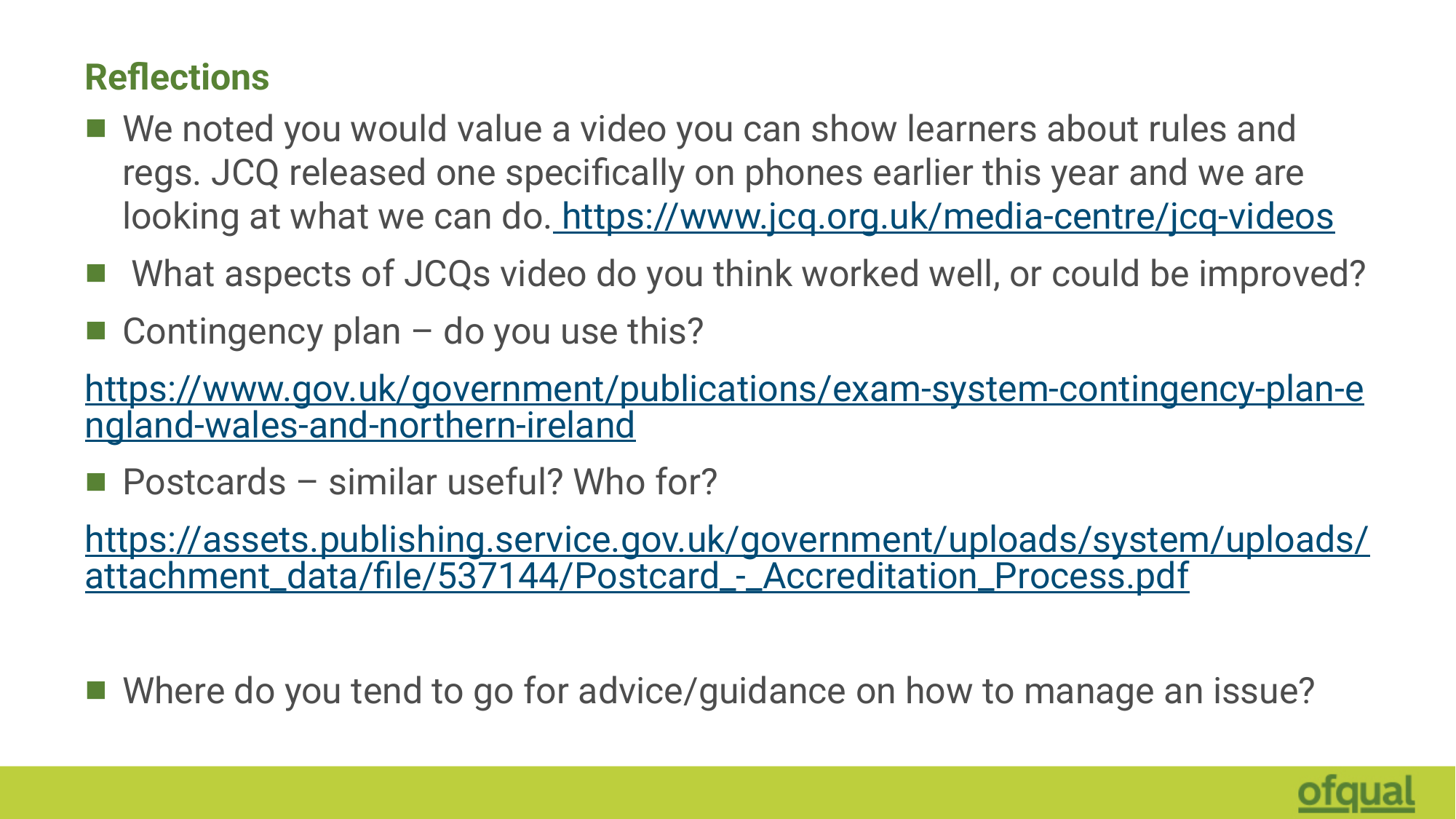

# Reflections
We noted you would value a video you can show learners about rules and regs. JCQ released one specifically on phones earlier this year and we are looking at what we can do. https://www.jcq.org.uk/media-centre/jcq-videos
 What aspects of JCQs video do you think worked well, or could be improved?
Contingency plan – do you use this?
https://www.gov.uk/government/publications/exam-system-contingency-plan-england-wales-and-northern-ireland
Postcards – similar useful? Who for?
https://assets.publishing.service.gov.uk/government/uploads/system/uploads/attachment_data/file/537144/Postcard_-_Accreditation_Process.pdf

Where do you tend to go for advice/guidance on how to manage an issue?